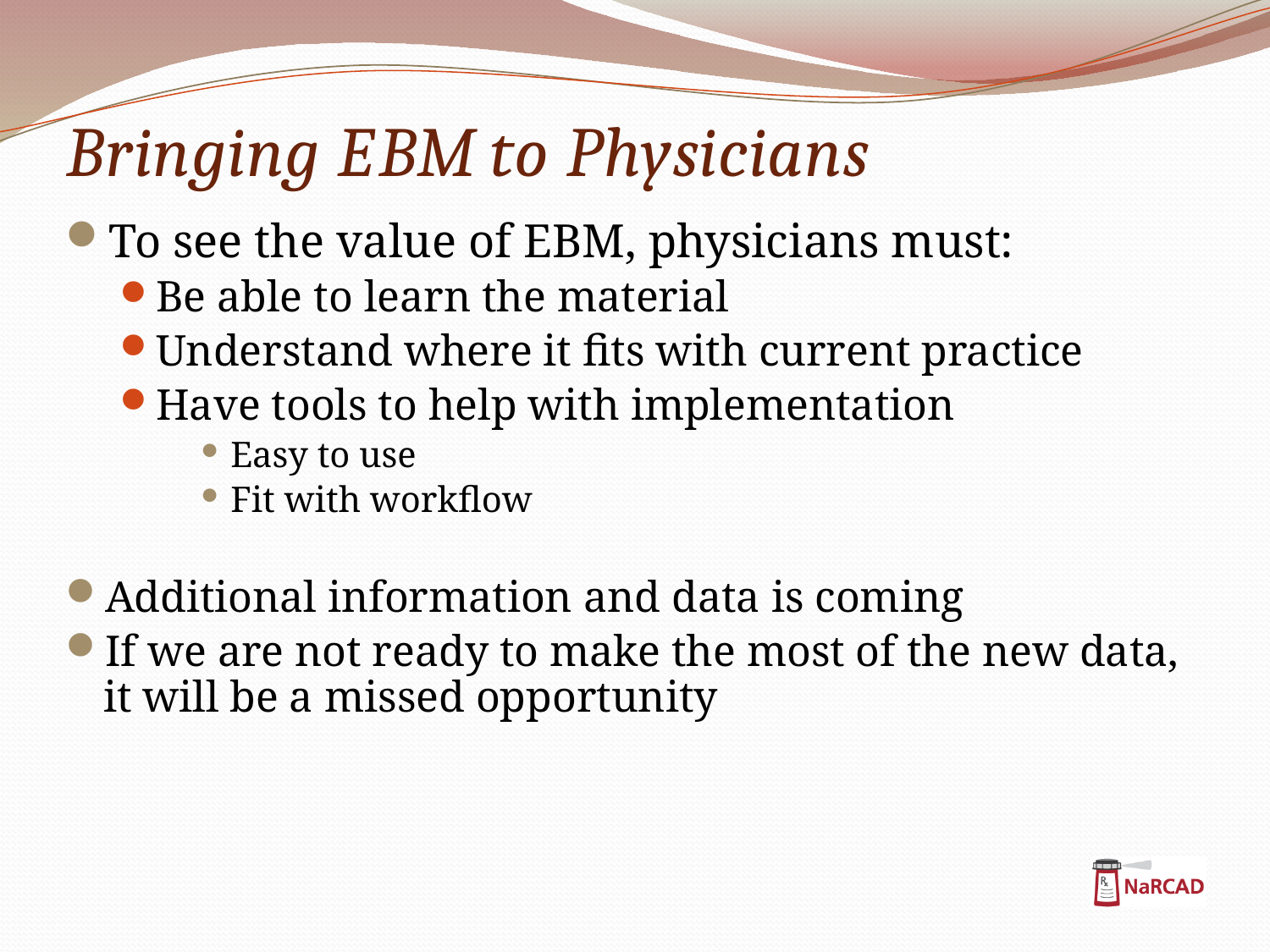

# Bringing EBM to Physicians
To see the value of EBM, physicians must:
Be able to learn the material
Understand where it fits with current practice
Have tools to help with implementation
Easy to use
Fit with workflow

Additional information and data is coming
If we are not ready to make the most of the new data, it will be a missed opportunity